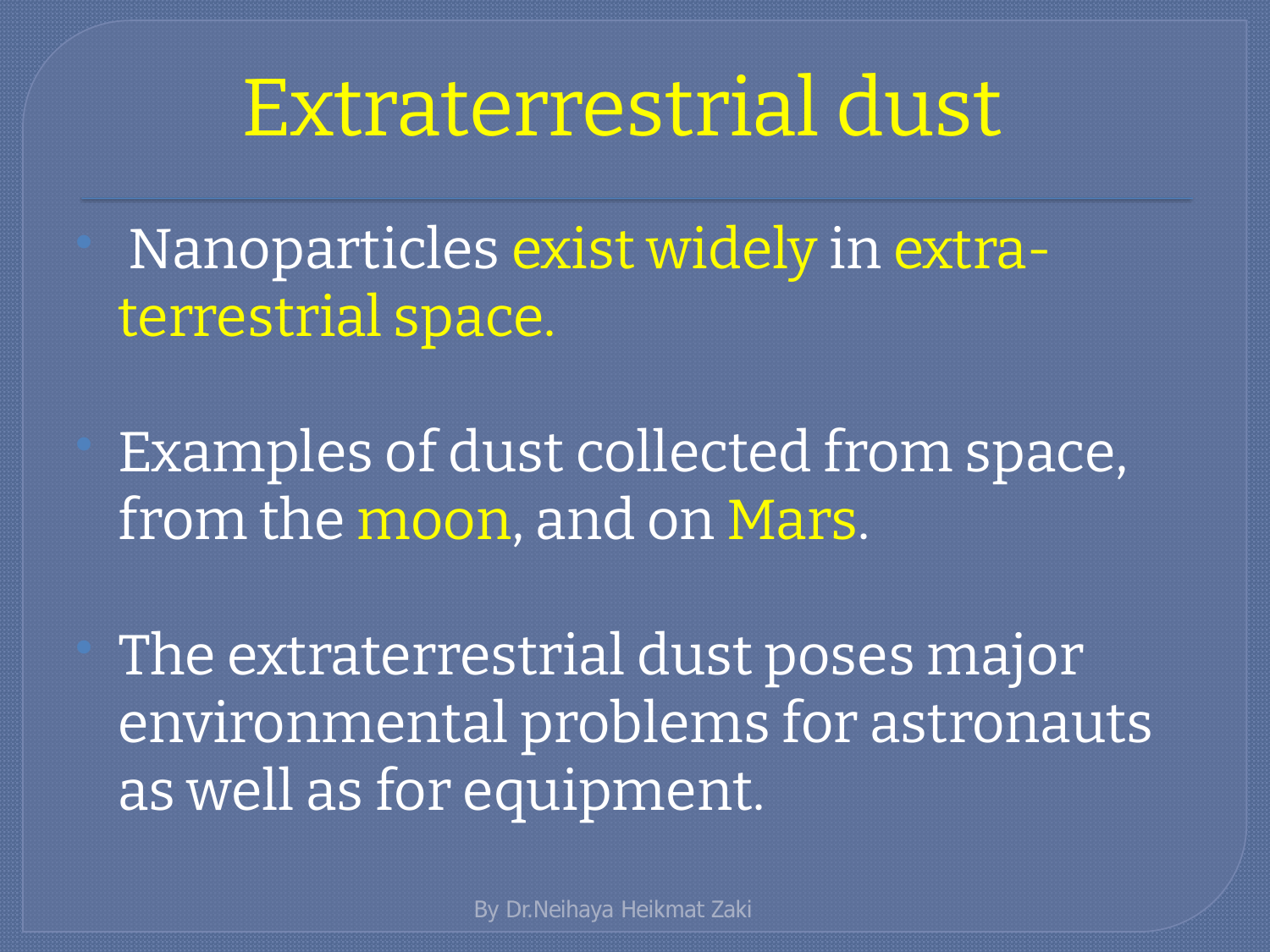

# Extraterrestrial dust
 Nanoparticles exist widely in extra-terrestrial space.

Examples of dust collected from space, from the moon, and on Mars.

The extraterrestrial dust poses major environmental problems for astronauts as well as for equipment.
By Dr.Neihaya Heikmat Zaki